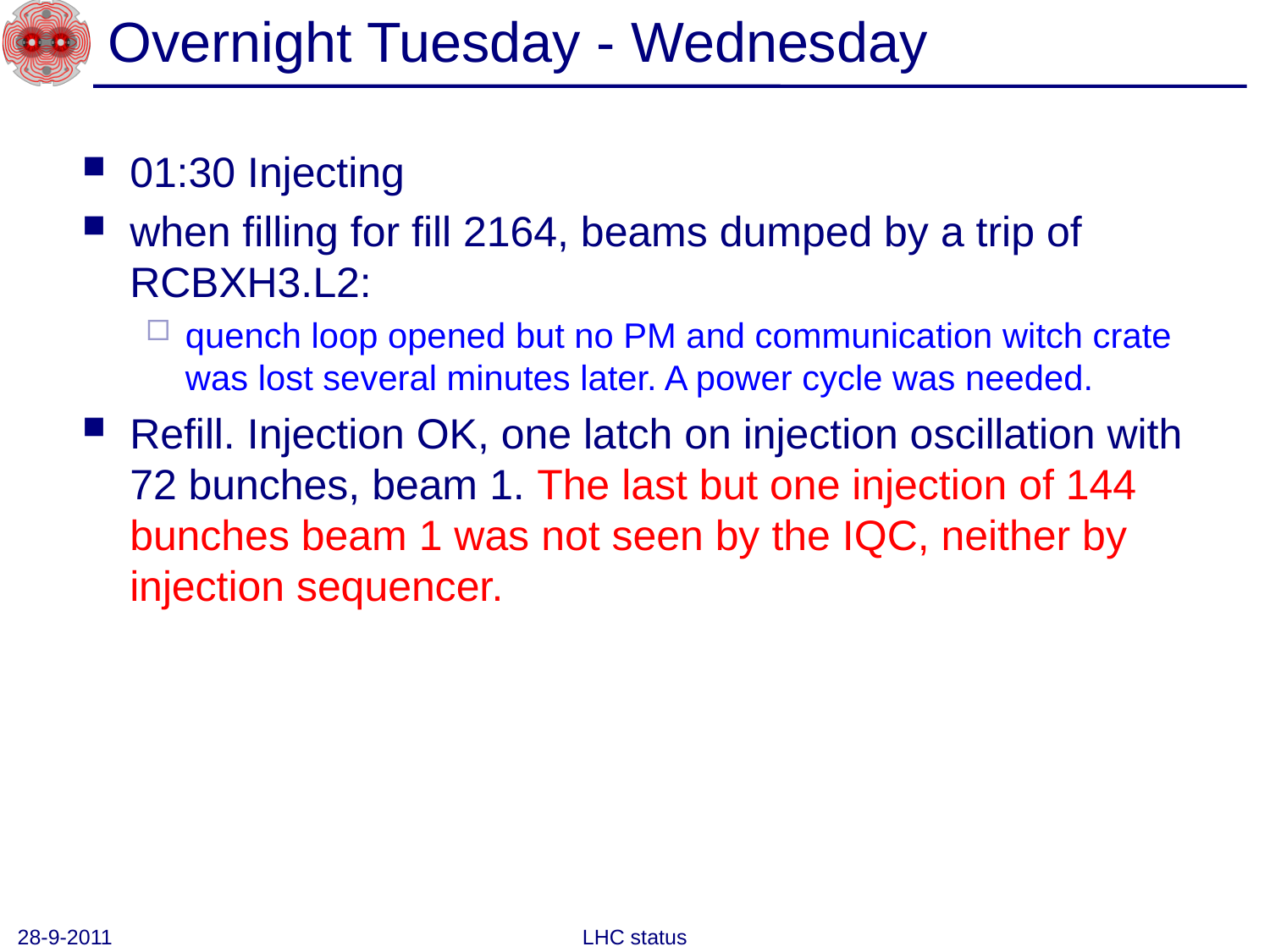

# Overnight Tuesday - Wednesday
01:30 Injecting
when filling for fill 2164, beams dumped by a trip of RCBXH3.L2:
quench loop opened but no PM and communication witch crate was lost several minutes later. A power cycle was needed.
Refill. Injection OK, one latch on injection oscillation with 72 bunches, beam 1. The last but one injection of 144 bunches beam 1 was not seen by the IQC, neither by injection sequencer.
28-9-2011
LHC status